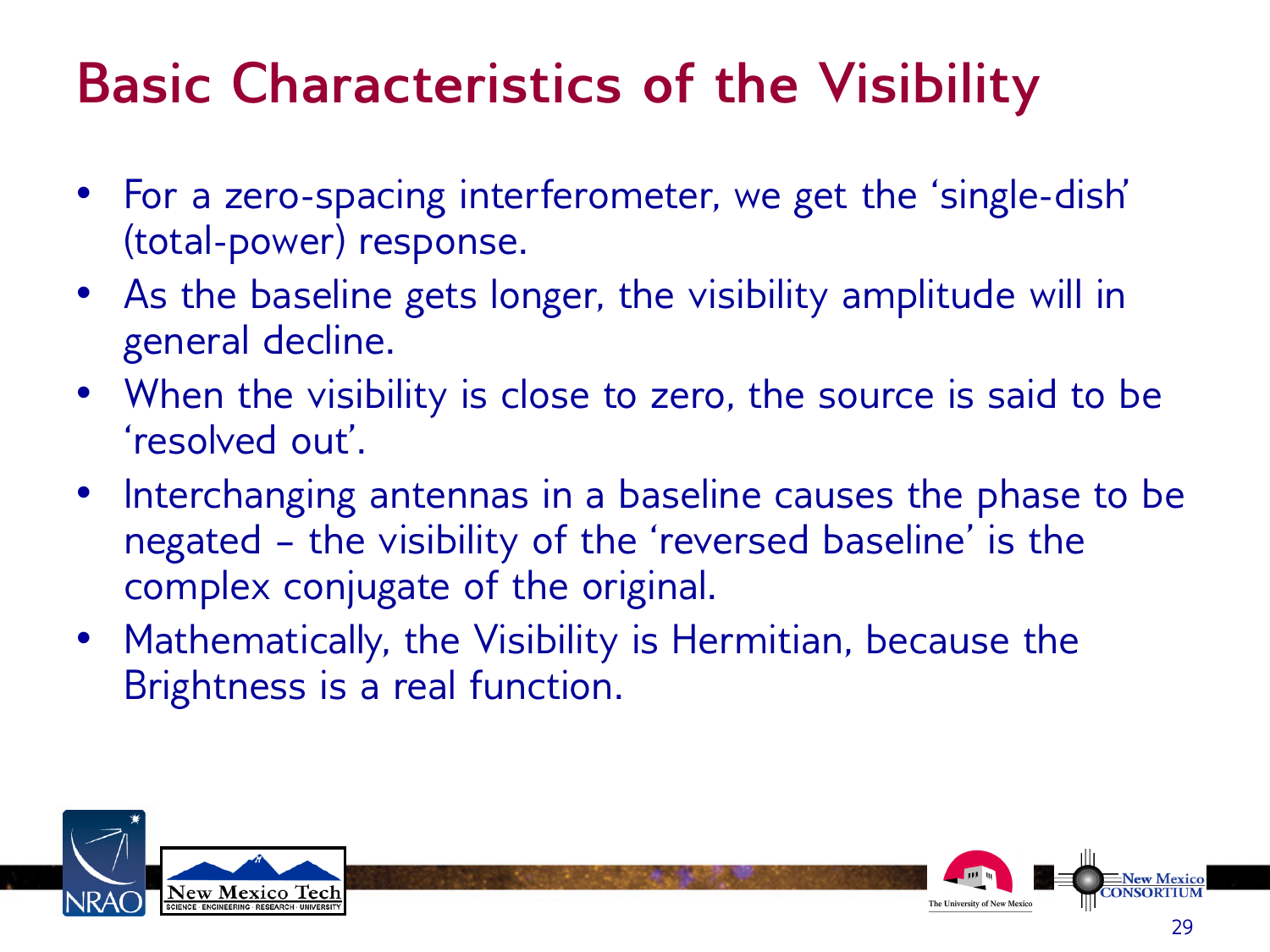

# Basic Characteristics of the Visibility
For a zero-spacing interferometer, we get the ‘single-dish’ (total-power) response.
As the baseline gets longer, the visibility amplitude will in general decline.
When the visibility is close to zero, the source is said to be ‘resolved out’.
Interchanging antennas in a baseline causes the phase to be negated – the visibility of the ‘reversed baseline’ is the complex conjugate of the original.
Mathematically, the Visibility is Hermitian, because the Brightness is a real function.
29